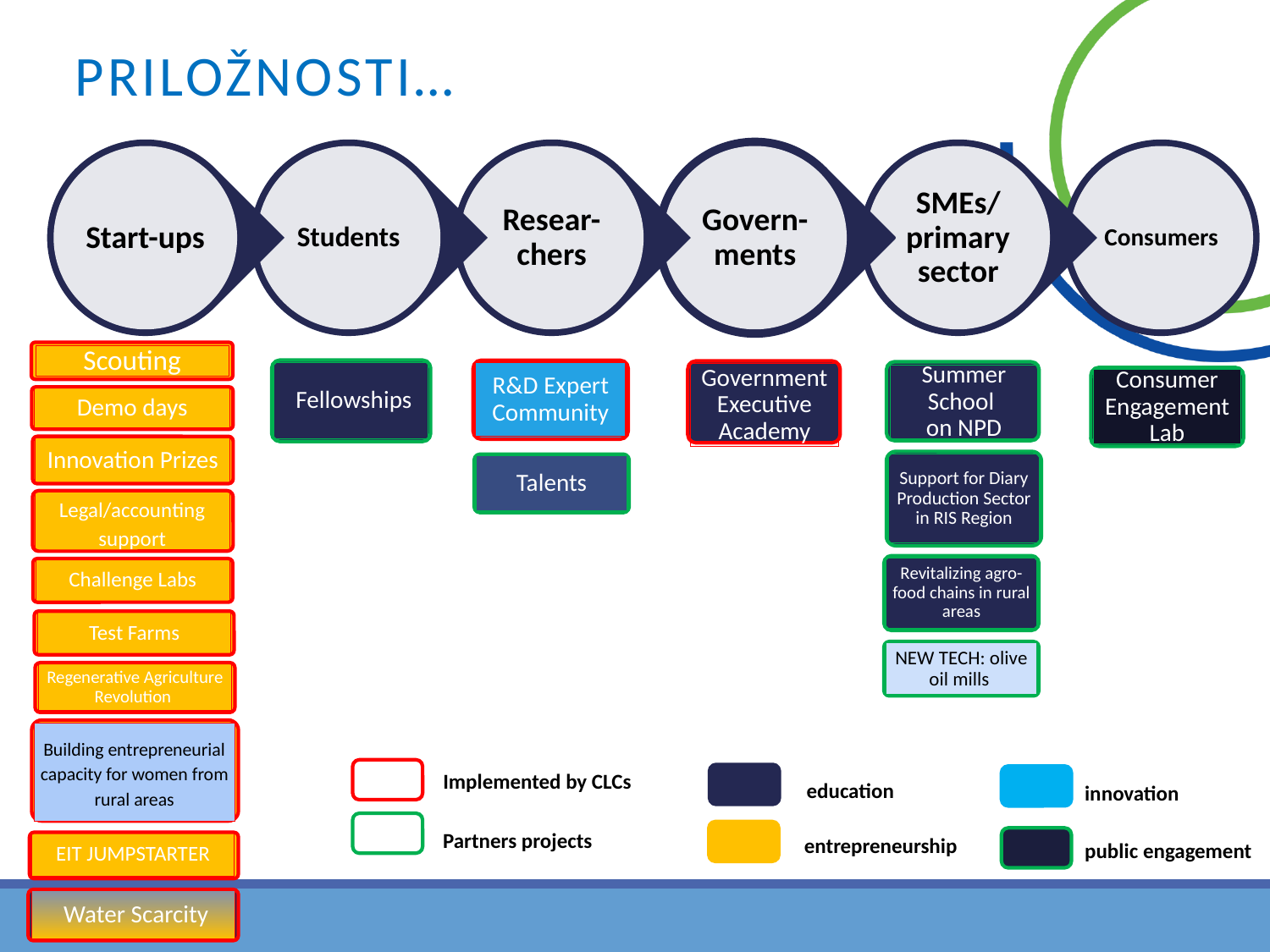

PRILOŽNOSTI…

Start-ups
Students
Resear-chers
Govern-ments
SMEs/ primary sector
Consumers

Scouting

 Fellowships

R&D Expert Community

Government Executive Academy

Summer School
on NPD

Consumer Engagement Lab

Demo days

Innovation Prizes

Support for Diary Production Sector in RIS Region

Talents

Legal/accounting support

Revitalizing agro-food chains in rural areas

Challenge Labs

Test Farms

NEW TECH: olive oil mills

Regenerative Agriculture Revolution

Building entrepreneurial capacity for women from rural areas

Implemented by CLCs

education
innovation

Partners projects

entrepreneurship

public engagement

EIT JUMPSTARTER

 Water Scarcity